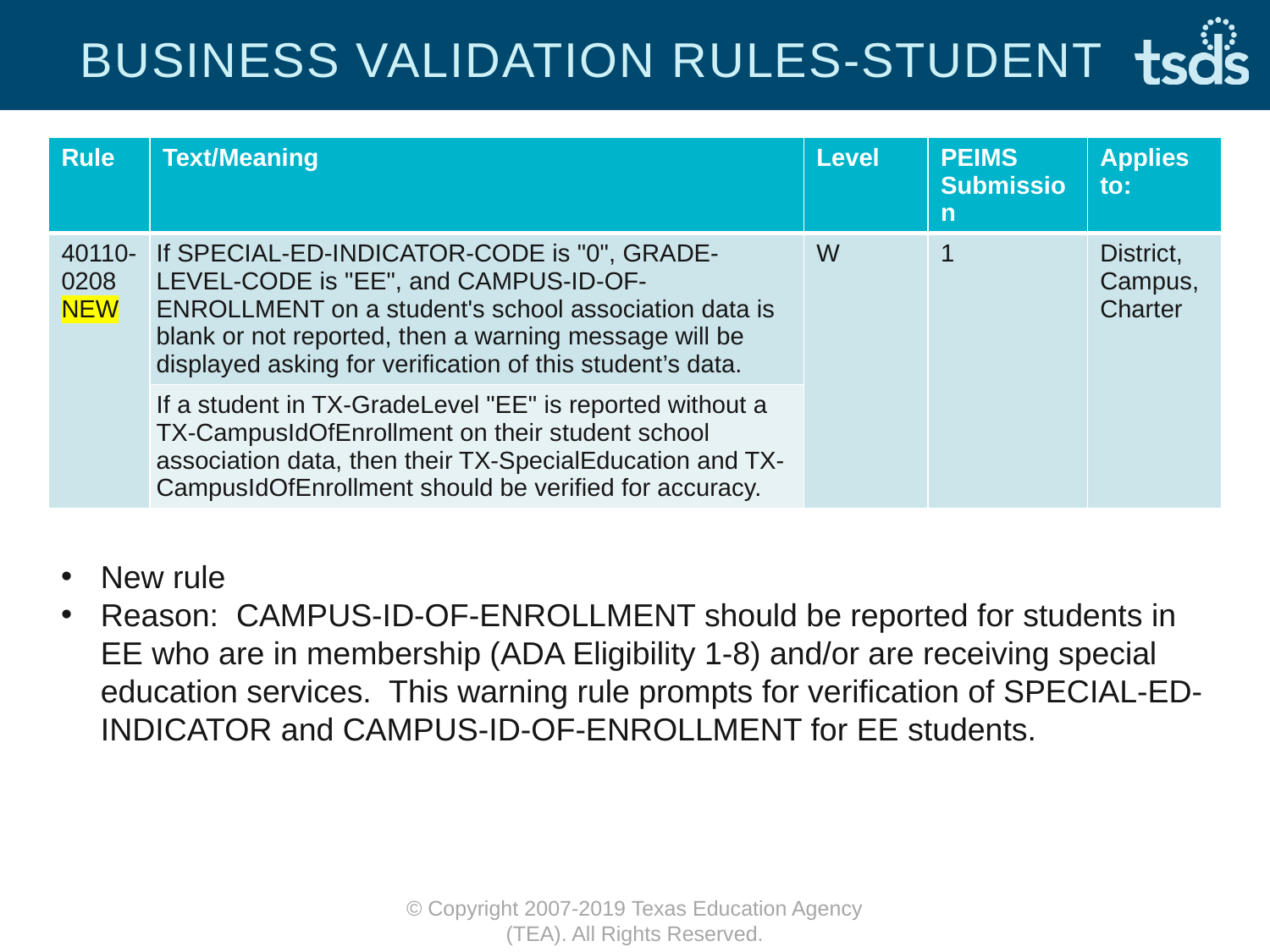

# Business VALIDATION Rules-Student
| Rule | Text/Meaning | Level | PEIMS Submission | Applies to: |
| --- | --- | --- | --- | --- |
| 40110-0208 NEW | If SPECIAL-ED-INDICATOR-CODE is "0", GRADE-LEVEL-CODE is "EE", and CAMPUS-ID-OF-ENROLLMENT on a student's school association data is blank or not reported, then a warning message will be displayed asking for verification of this student’s data. | W | 1 | District, Campus, Charter |
|  | If a student in TX-GradeLevel "EE" is reported without a TX-CampusIdOfEnrollment on their student school association data, then their TX-SpecialEducation and TX-CampusIdOfEnrollment should be verified for accuracy. |  |  |  |
New rule
Reason:  CAMPUS-ID-OF-ENROLLMENT should be reported for students in EE who are in membership (ADA Eligibility 1-8) and/or are receiving special education services.  This warning rule prompts for verification of SPECIAL-ED-INDICATOR and CAMPUS-ID-OF-ENROLLMENT for EE students.